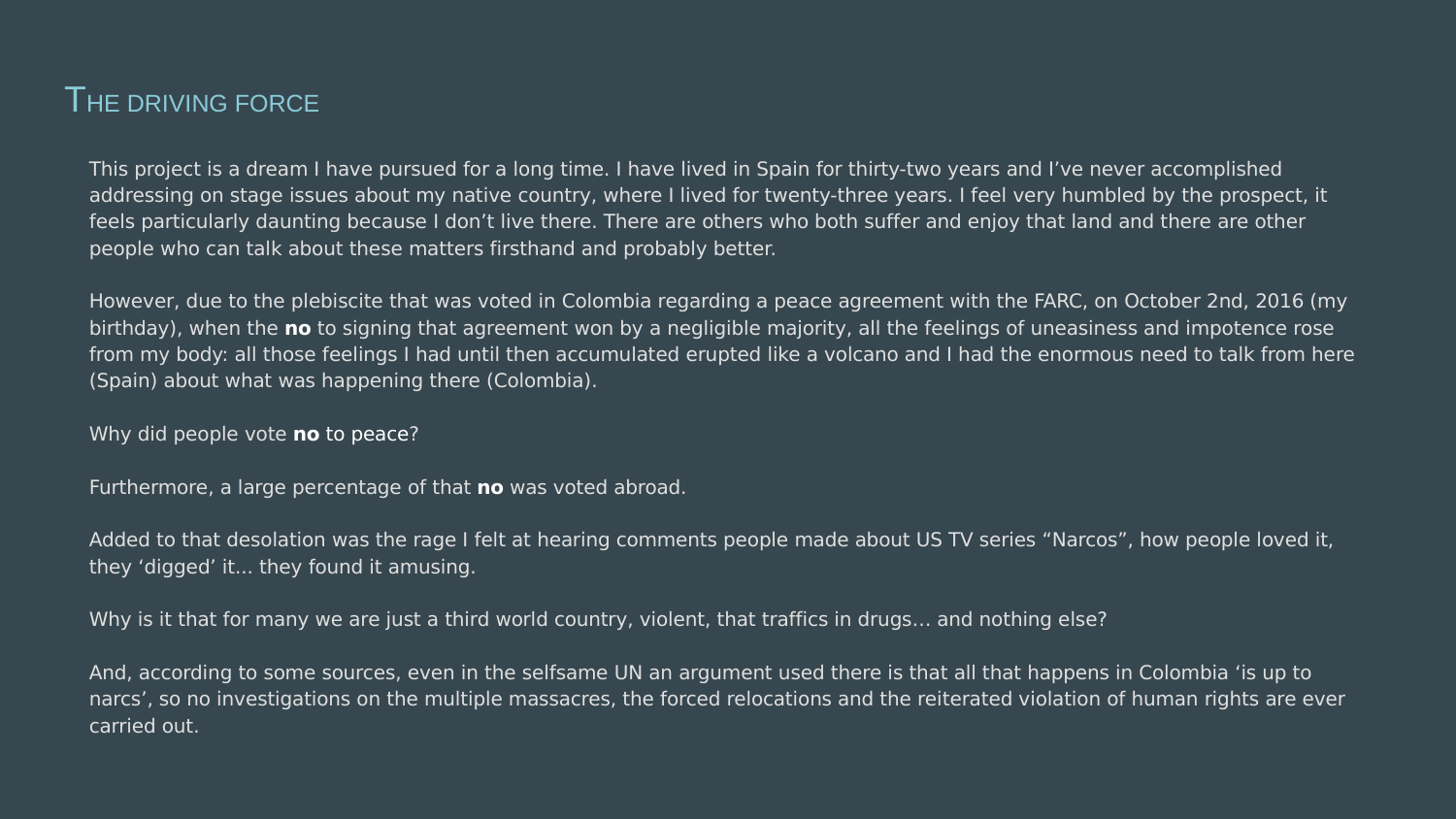

# THE DRIVING FORCE
This project is a dream I have pursued for a long time. I have lived in Spain for thirty-two years and I’ve never accomplished addressing on stage issues about my native country, where I lived for twenty-three years. I feel very humbled by the prospect, it feels particularly daunting because I don’t live there. There are others who both suffer and enjoy that land and there are other people who can talk about these matters firsthand and probably better.

However, due to the plebiscite that was voted in Colombia regarding a peace agreement with the FARC, on October 2nd, 2016 (my birthday), when the no to signing that agreement won by a negligible majority, all the feelings of uneasiness and impotence rose from my body: all those feelings I had until then accumulated erupted like a volcano and I had the enormous need to talk from here (Spain) about what was happening there (Colombia).

Why did people vote no to peace?

Furthermore, a large percentage of that no was voted abroad.

Added to that desolation was the rage I felt at hearing comments people made about US TV series “Narcos”, how people loved it, they ‘digged’ it... they found it amusing.

Why is it that for many we are just a third world country, violent, that traffics in drugs… and nothing else?

And, according to some sources, even in the selfsame UN an argument used there is that all that happens in Colombia ‘is up to narcs’, so no investigations on the multiple massacres, the forced relocations and the reiterated violation of human rights are ever carried out.